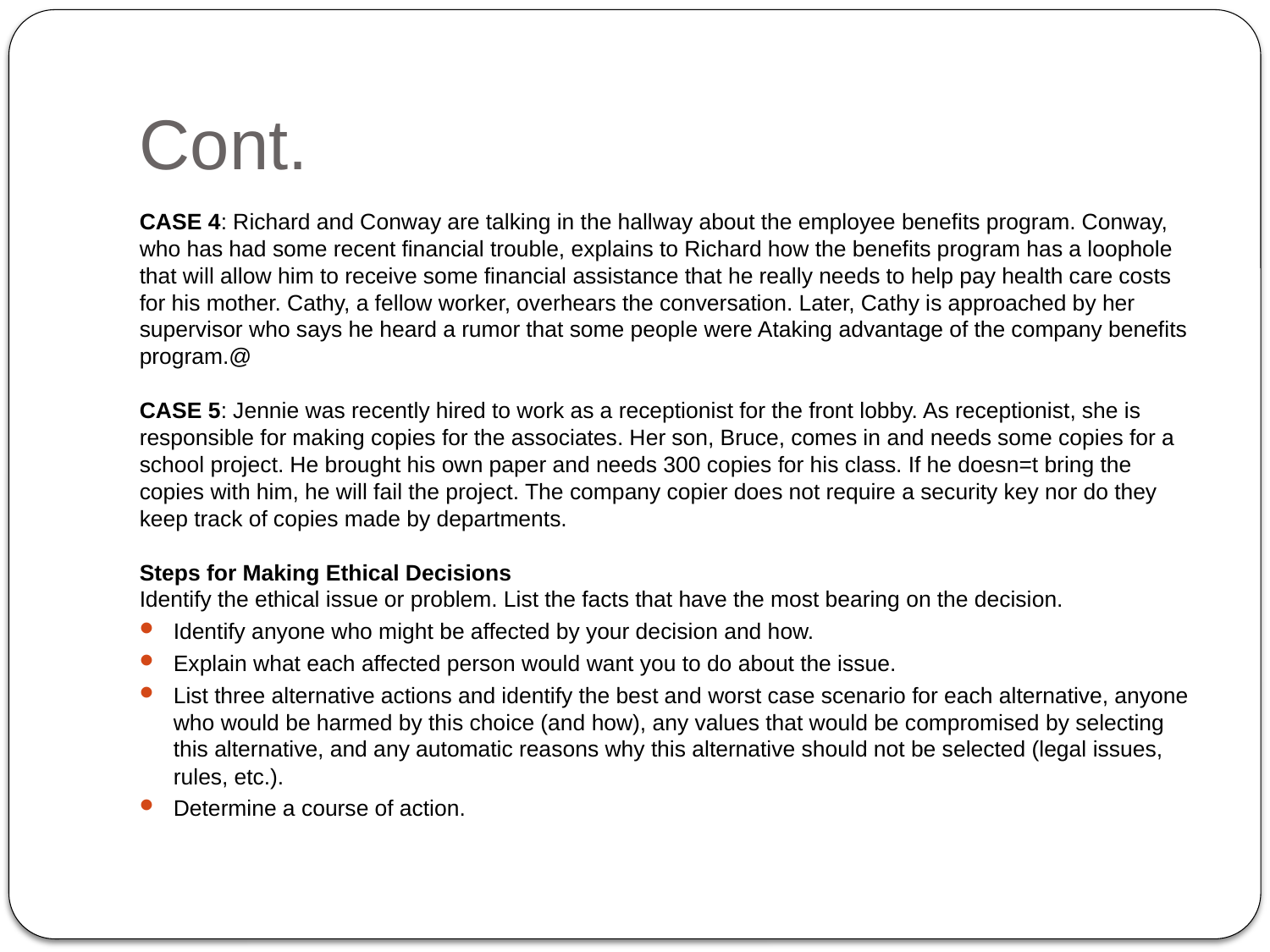

# Cont.
CASE 4: Richard and Conway are talking in the hallway about the employee benefits program. Conway, who has had some recent financial trouble, explains to Richard how the benefits program has a loophole that will allow him to receive some financial assistance that he really needs to help pay health care costs for his mother. Cathy, a fellow worker, overhears the conversation. Later, Cathy is approached by her supervisor who says he heard a rumor that some people were Ataking advantage of the company benefits program.@
CASE 5: Jennie was recently hired to work as a receptionist for the front lobby. As receptionist, she is responsible for making copies for the associates. Her son, Bruce, comes in and needs some copies for a school project. He brought his own paper and needs 300 copies for his class. If he doesn=t bring the copies with him, he will fail the project. The company copier does not require a security key nor do they keep track of copies made by departments.
Steps for Making Ethical Decisions
Identify the ethical issue or problem. List the facts that have the most bearing on the decision.
Identify anyone who might be affected by your decision and how.
Explain what each affected person would want you to do about the issue.
List three alternative actions and identify the best and worst case scenario for each alternative, anyone who would be harmed by this choice (and how), any values that would be compromised by selecting this alternative, and any automatic reasons why this alternative should not be selected (legal issues, rules, etc.).
Determine a course of action.